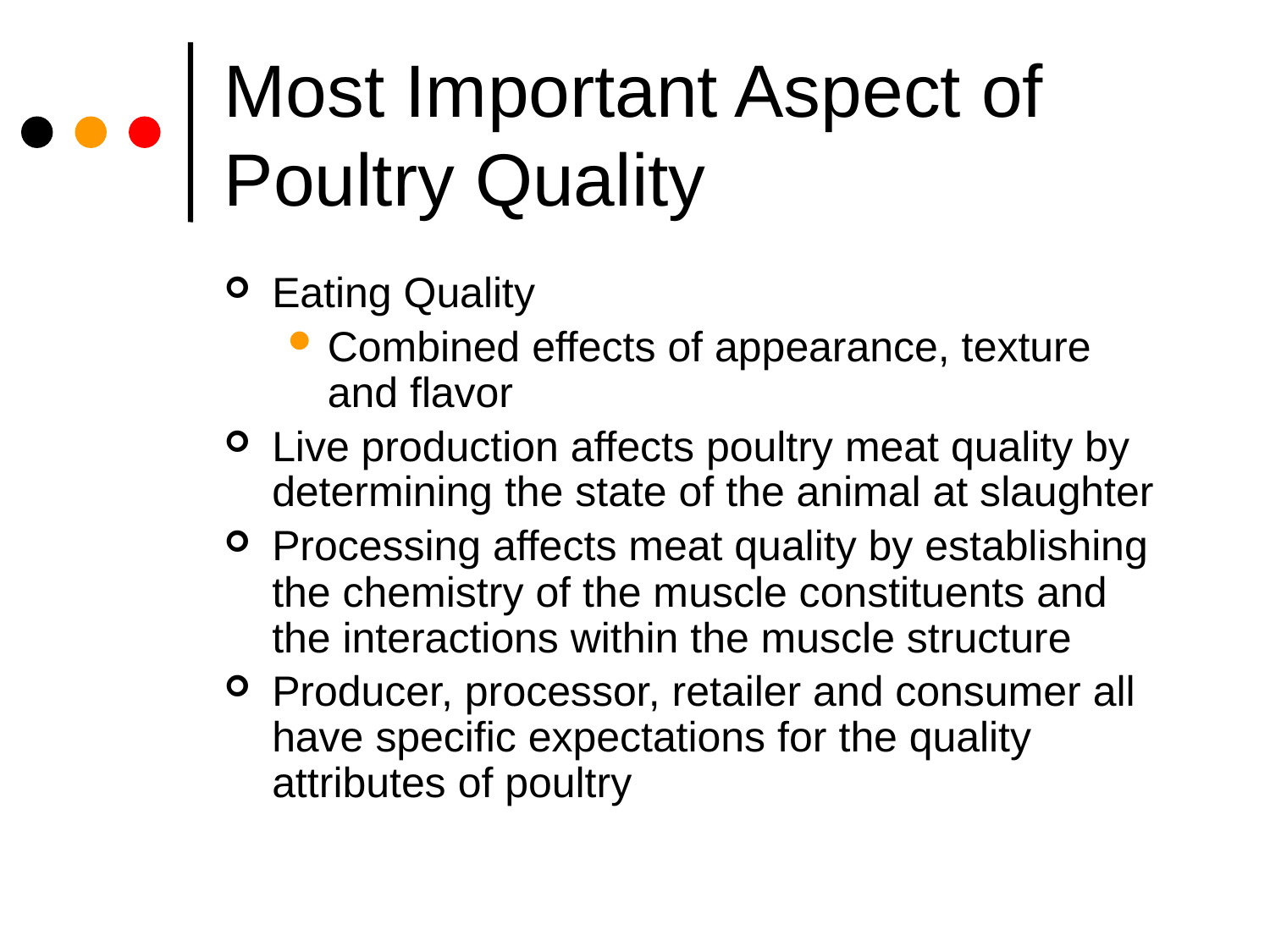

# Most Important Aspect of Poultry Quality
Eating Quality
Combined effects of appearance, texture and flavor
Live production affects poultry meat quality by determining the state of the animal at slaughter
Processing affects meat quality by establishing the chemistry of the muscle constituents and the interactions within the muscle structure
Producer, processor, retailer and consumer all have specific expectations for the quality attributes of poultry